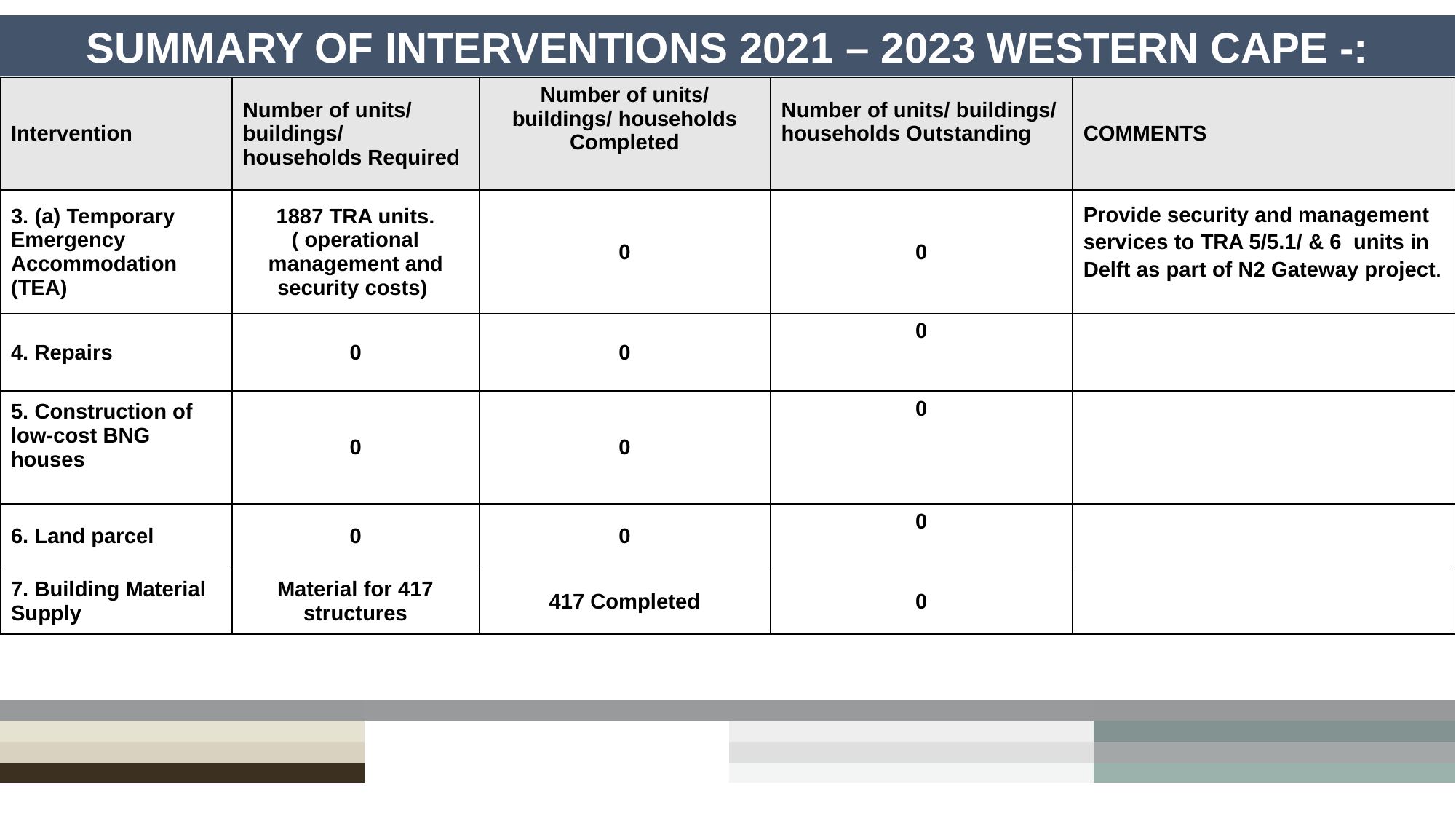

SUMMARY OF INTERVENTIONS 2021 – 2023 WESTERN CAPE -:
#
| Intervention | Number of units/ buildings/ households Required | Number of units/ buildings/ households Completed | Number of units/ buildings/ households Outstanding | COMMENTS |
| --- | --- | --- | --- | --- |
| 3. (a) Temporary Emergency Accommodation (TEA) | 1887 TRA units. ( operational management and security costs) | 0 | 0 | Provide security and management services to TRA 5/5.1/ & 6 units in Delft as part of N2 Gateway project. |
| 4. Repairs | 0 | 0 | 0 |  |
| 5. Construction of low-cost BNG houses | 0 | 0 | 0 |  |
| 6. Land parcel | 0 | 0 | 0 |  |
| 7. Building Material Supply | Material for 417 structures | 417 Completed | 0 |  |